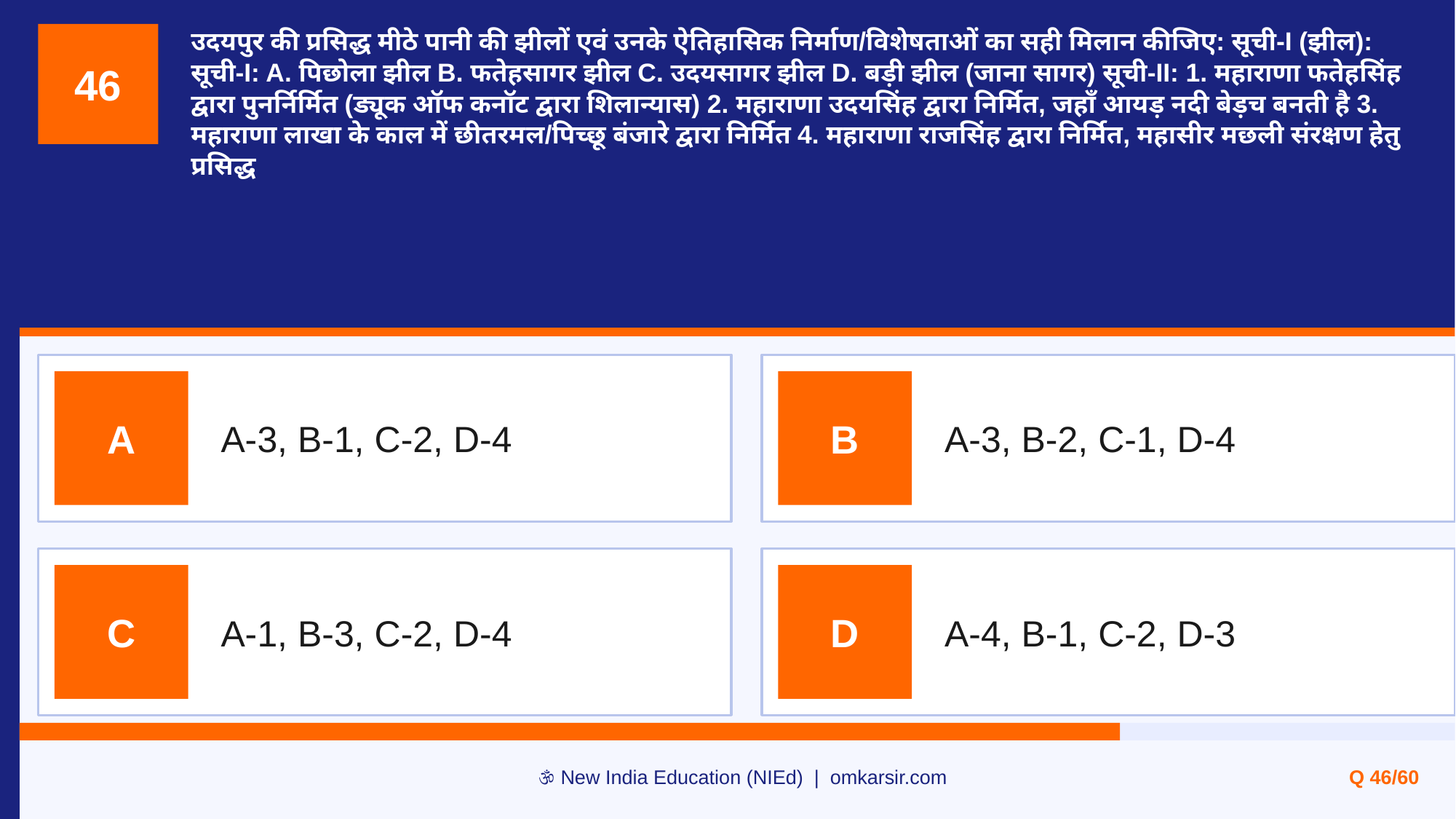

उदयपुर की प्रसिद्ध मीठे पानी की झीलों एवं उनके ऐतिहासिक निर्माण/विशेषताओं का सही मिलान कीजिए: सूची-I (झील): सूची-I: A. पिछोला झील B. फतेहसागर झील C. उदयसागर झील D. बड़ी झील (जाना सागर) सूची-II: 1. महाराणा फतेहसिंह द्वारा पुनर्निर्मित (ड्यूक ऑफ कनॉट द्वारा शिलान्यास) 2. महाराणा उदयसिंह द्वारा निर्मित, जहाँ आयड़ नदी बेड़च बनती है 3. महाराणा लाखा के काल में छीतरमल/पिच्छू बंजारे द्वारा निर्मित 4. महाराणा राजसिंह द्वारा निर्मित, महासीर मछली संरक्षण हेतु प्रसिद्ध
46

A-3, B-1, C-2, D-4
A-3, B-2, C-1, D-4
A
B

A-1, B-3, C-2, D-4
A-4, B-1, C-2, D-3
C
D

🕉️ New India Education (NIEd)  |  omkarsir.com
Q 46/60